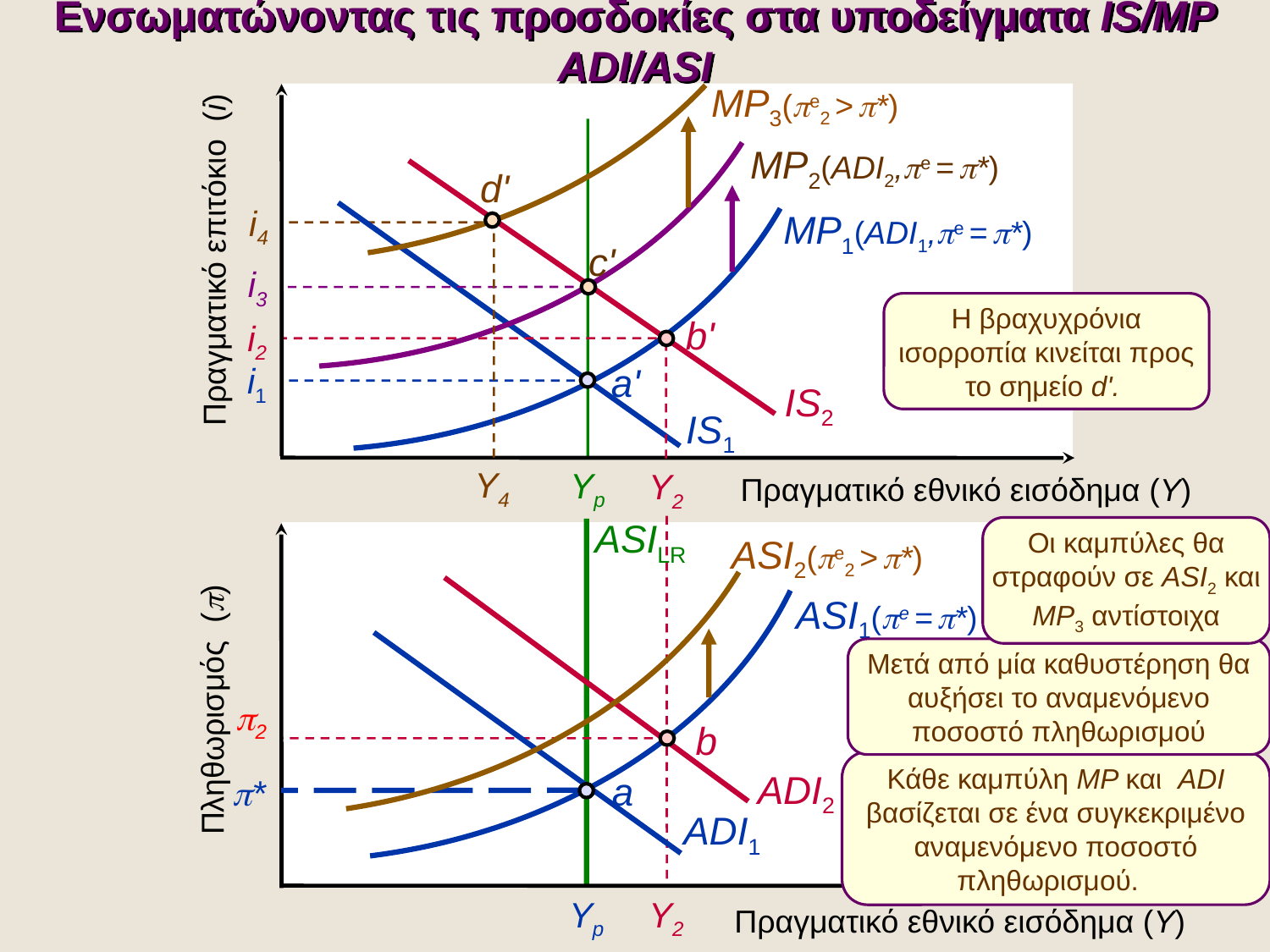

Ενσωματώνοντας τις προσδοκίες στα υποδείγματα IS/MP ADI/ASI

MP3(πe2 > π*)

MP2(ADI2,πe = π*)
d'

i4

MP1(ADI1,πe = π*)

Y4
c'
Πραγματικό επιτόκιο  (i)
i3

Η βραχυχρόνια ισορροπία κινείται προς το σημείο d'.
b'
i2

a'
i1
IS2

IS1

ASI2(πe2 > π*)

Yp

Y2
Πραγματικό εθνικό εισόδημα (Y)
ASILR

Οι καμπύλες θα στραφούν σε ASI2 και MP3 αντίστοιχα

ASI1(πe = π*)
Μετά από μία καθυστέρηση θα αυξήσει το αναμενόμενο ποσοστό πληθωρισμού
Πληθωρισμός  (π)
π2
b

Κάθε καμπύλη MP και  ADI βασίζεται σε ένα συγκεκριμένο αναμενόμενο ποσοστό πληθωρισμού.
ADI2
a
π*

ADI1

Yp
Y2
Πραγματικό εθνικό εισόδημα (Y)